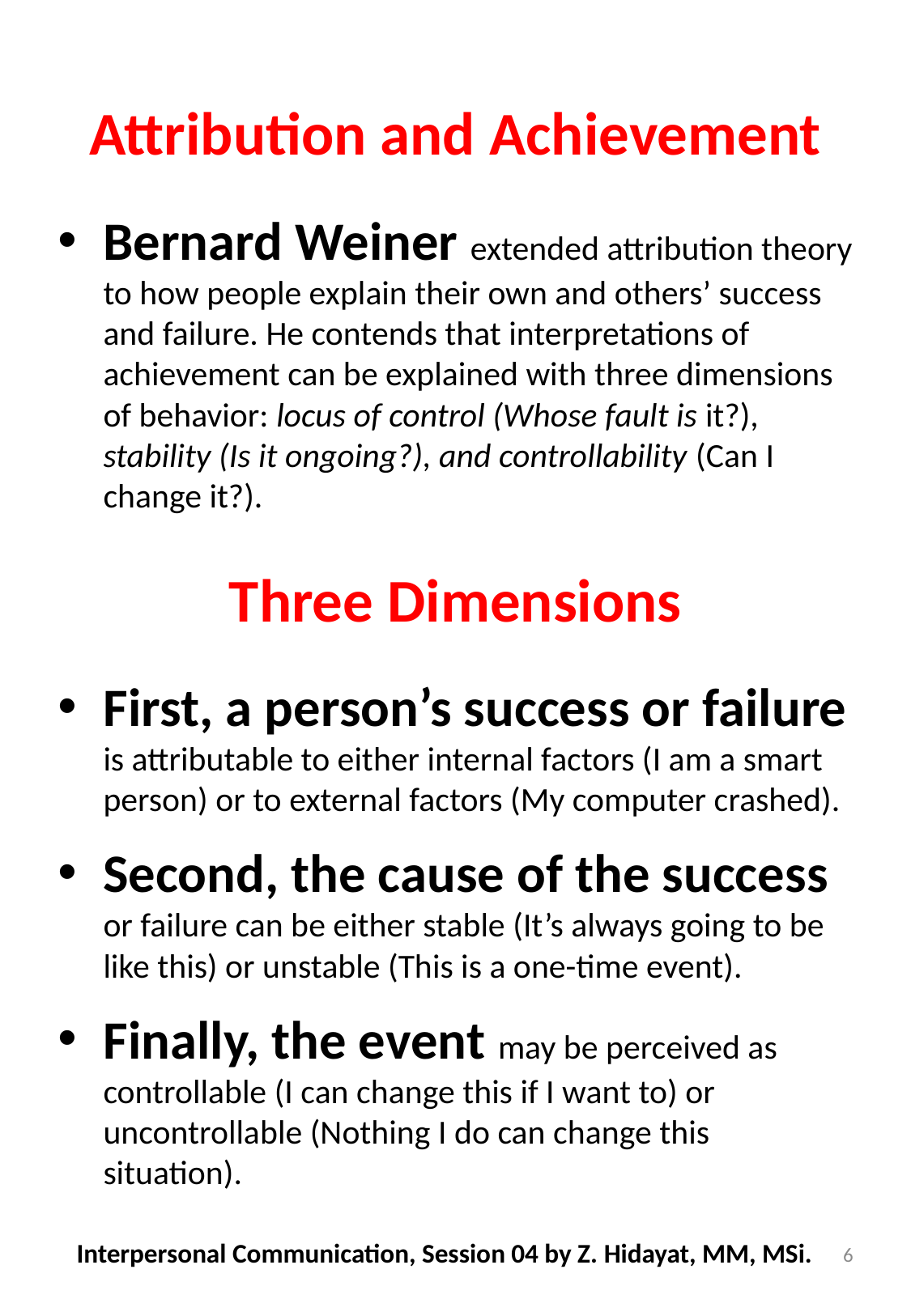

# Attribution and Achievement
Bernard Weiner extended attribution theory to how people explain their own and others’ success and failure. He contends that interpretations of achievement can be explained with three dimensions of behavior: locus of control (Whose fault is it?), stability (Is it ongoing?), and controllability (Can I change it?).

Three Dimensions
First, a person’s success or failure is attributable to either internal factors (I am a smart person) or to external factors (My computer crashed).
Second, the cause of the success or failure can be either stable (It’s always going to be like this) or unstable (This is a one-time event).
Finally, the event may be perceived as controllable (I can change this if I want to) or uncontrollable (Nothing I do can change this situation).
Interpersonal Communication, Session 04 by Z. Hidayat, MM, MSi.
6